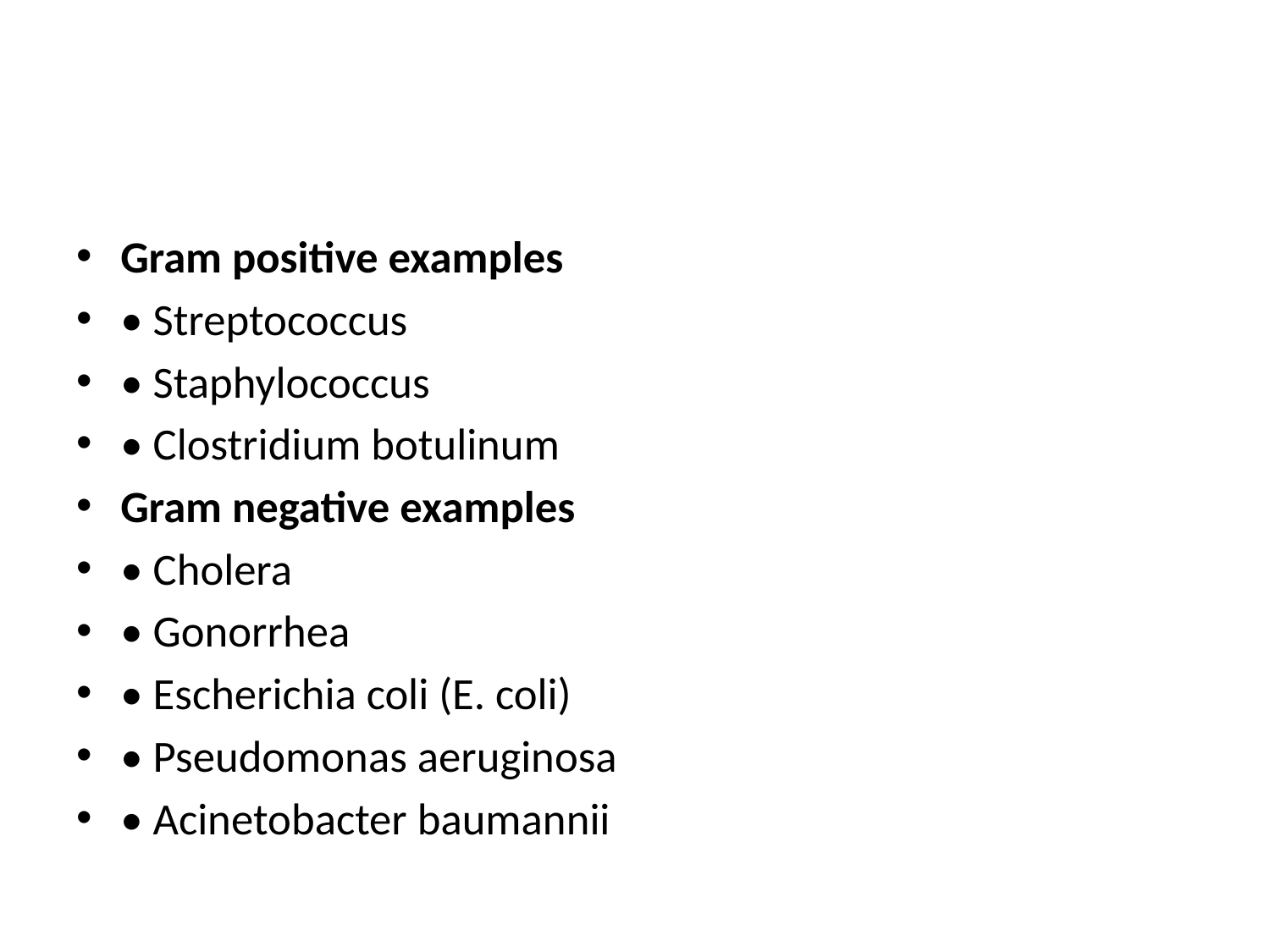

#
Gram positive examples
• Streptococcus
• Staphylococcus
• Clostridium botulinum
Gram negative examples
• Cholera
• Gonorrhea
• Escherichia coli (E. coli)
• Pseudomonas aeruginosa
• Acinetobacter baumannii